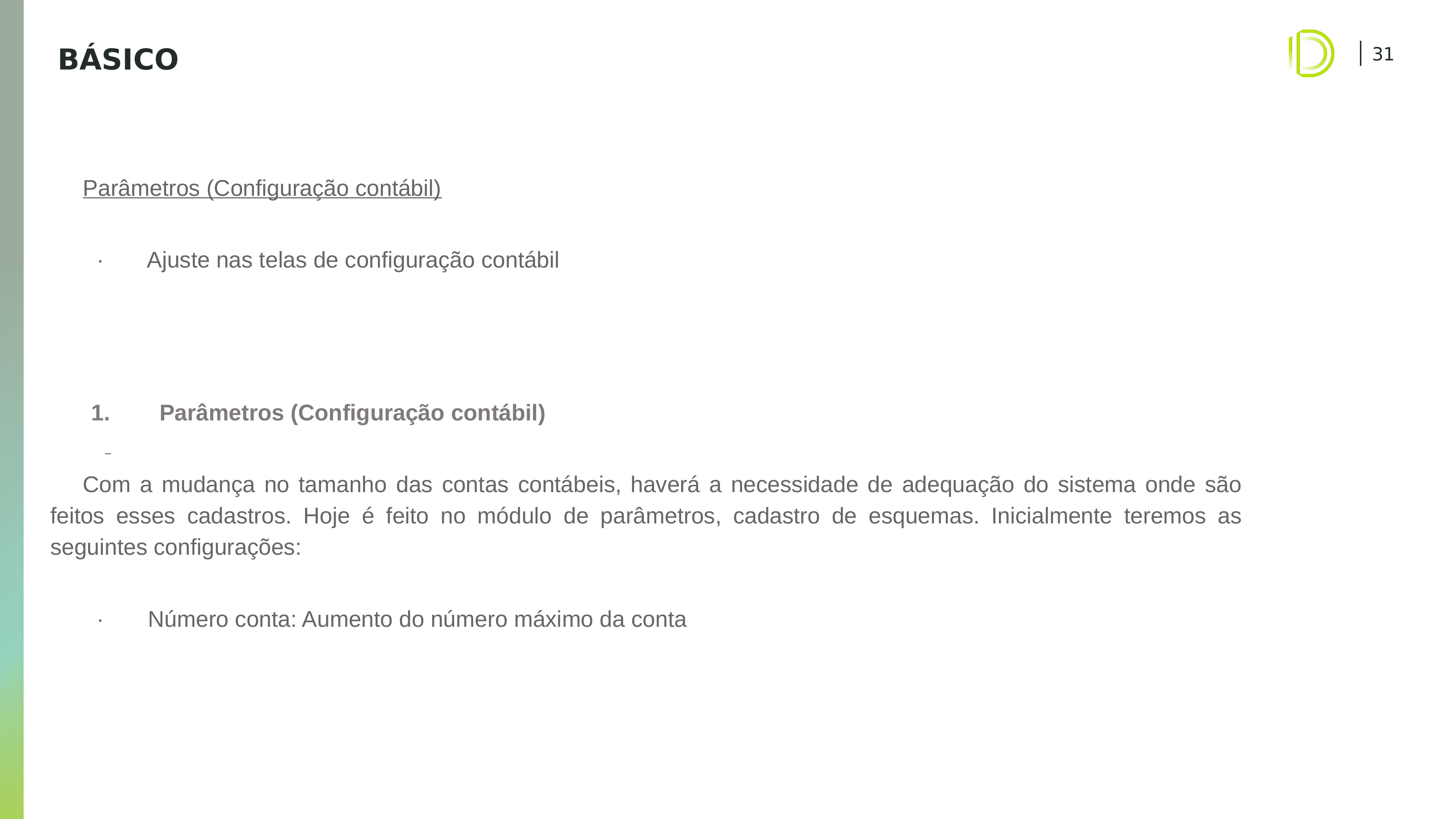

# BÁSICO

Parâmetros (Configuração contábil)

·       Ajuste nas telas de configuração contábil

1. 	Parâmetros (Configuração contábil)

Com a mudança no tamanho das contas contábeis, haverá a necessidade de adequação do sistema onde são feitos esses cadastros. Hoje é feito no módulo de parâmetros, cadastro de esquemas. Inicialmente teremos as seguintes configurações:

·       Número conta: Aumento do número máximo da conta